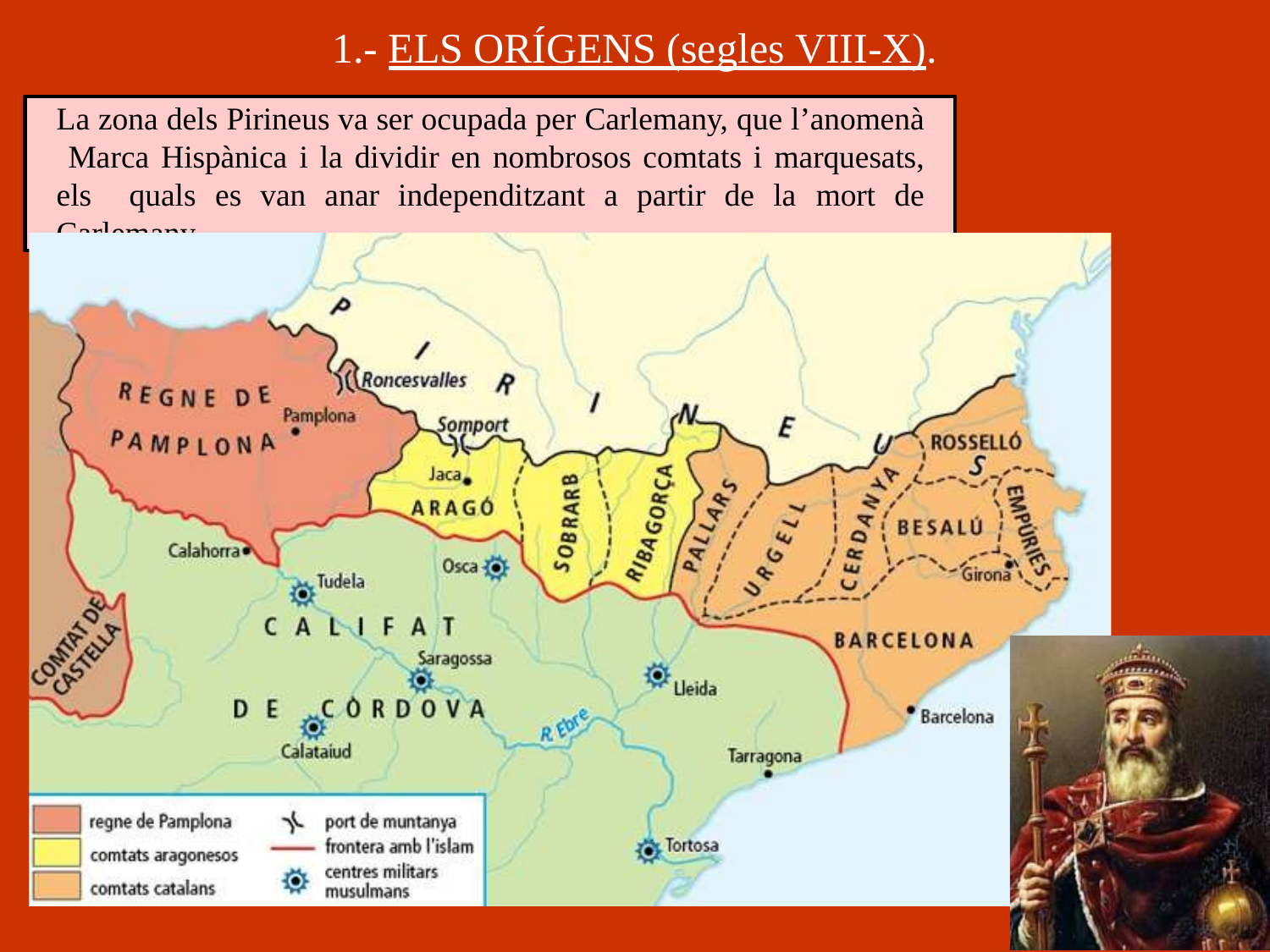

# 1.- ELS ORÍGENS (segles VIII-X).
La zona dels Pirineus va ser ocupada per Carlemany, que l’anomenà  Marca Hispànica i la dividir en nombrosos comtats i marquesats, els  quals es van anar independitzant a partir de la mort de Carlemany